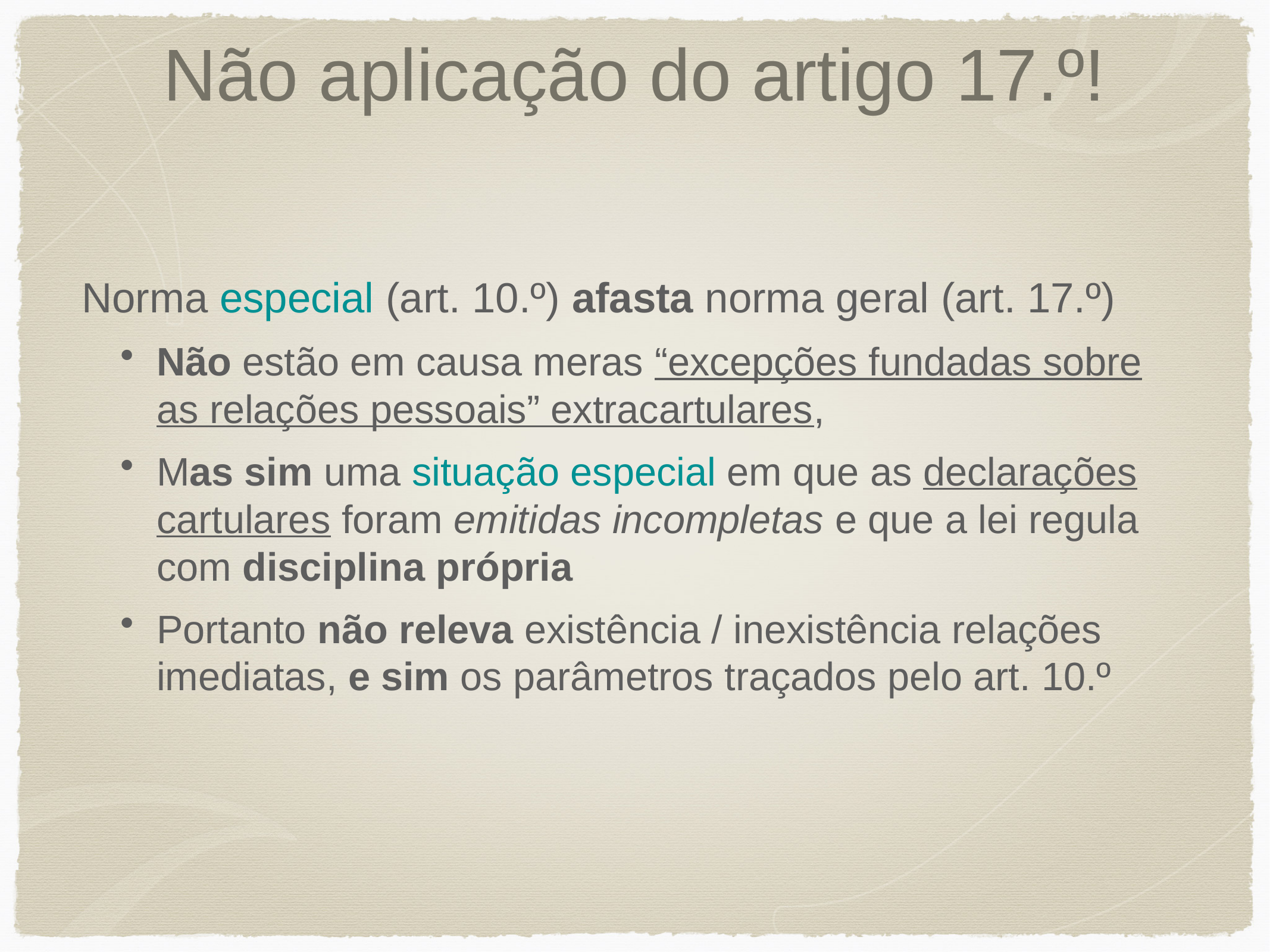

# Não aplicação do artigo 17.º!
Norma especial (art. 10.º) afasta norma geral (art. 17.º)
Não estão em causa meras “excepções fundadas sobre as relações pessoais” extracartulares,
Mas sim uma situação especial em que as declarações cartulares foram emitidas incompletas e que a lei regula com disciplina própria
Portanto não releva existência / inexistência relações imediatas, e sim os parâmetros traçados pelo art. 10.º